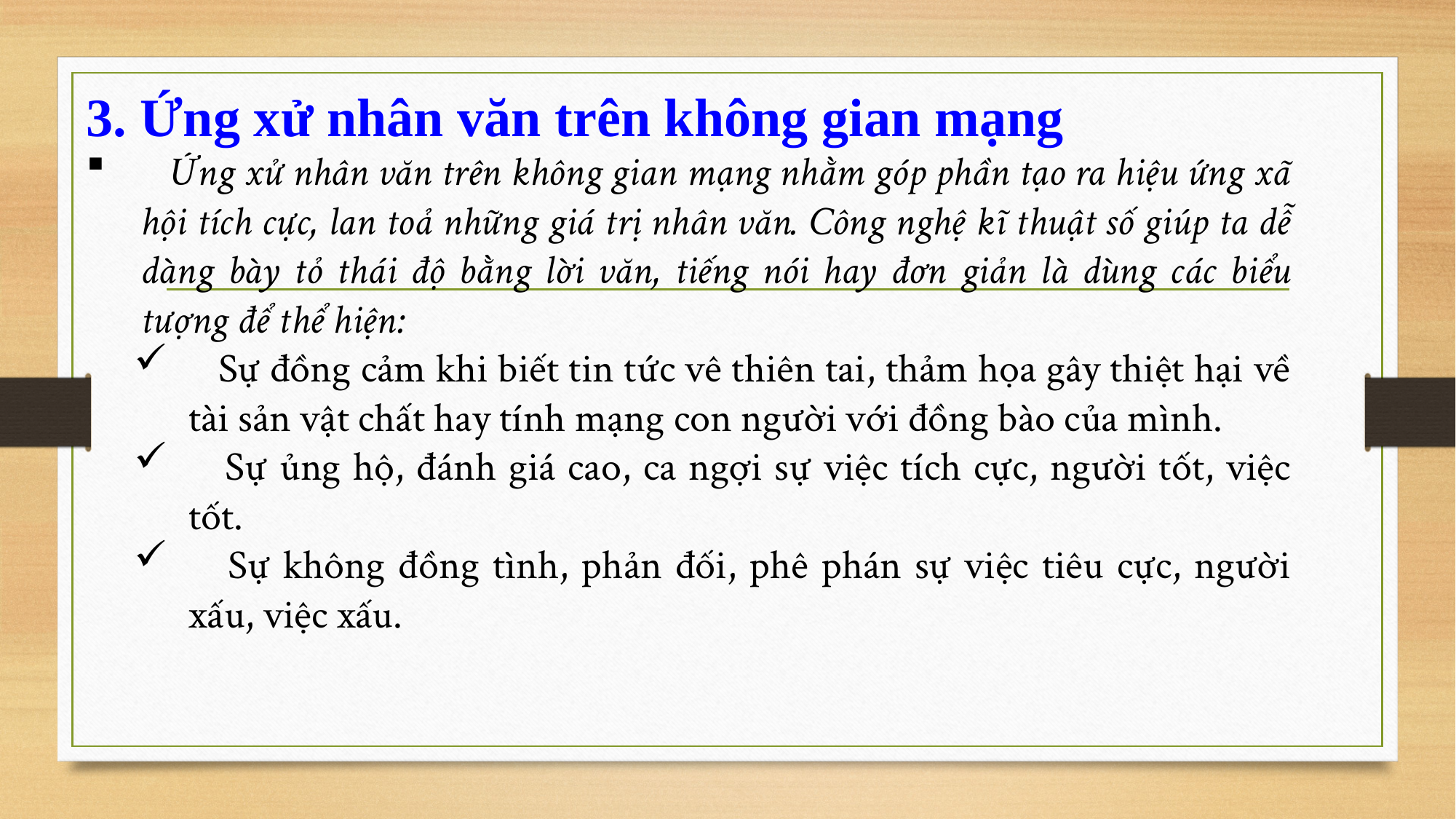

# 3. Ứng xử nhân văn trên không gian mạng
   Ứng xử nhân văn trên không gian mạng nhằm góp phần tạo ra hiệu ứng xã hội tích cực, lan toả những giá trị nhân văn. Công nghệ kĩ thuật số giúp ta dễ dàng bày tỏ thái độ bằng lời văn, tiếng nói hay đơn giản là dùng các biểu tượng để thể hiện:
   Sự đồng cảm khi biết tin tức vê thiên tai, thảm họa gây thiệt hại về tài sản vật chất hay tính mạng con người với đồng bào của mình.
   Sự ủng hộ, đánh giá cao, ca ngợi sự việc tích cực, người tốt, việc tốt.
   Sự không đồng tình, phản đối, phê phán sự việc tiêu cực, người xấu, việc xấu.